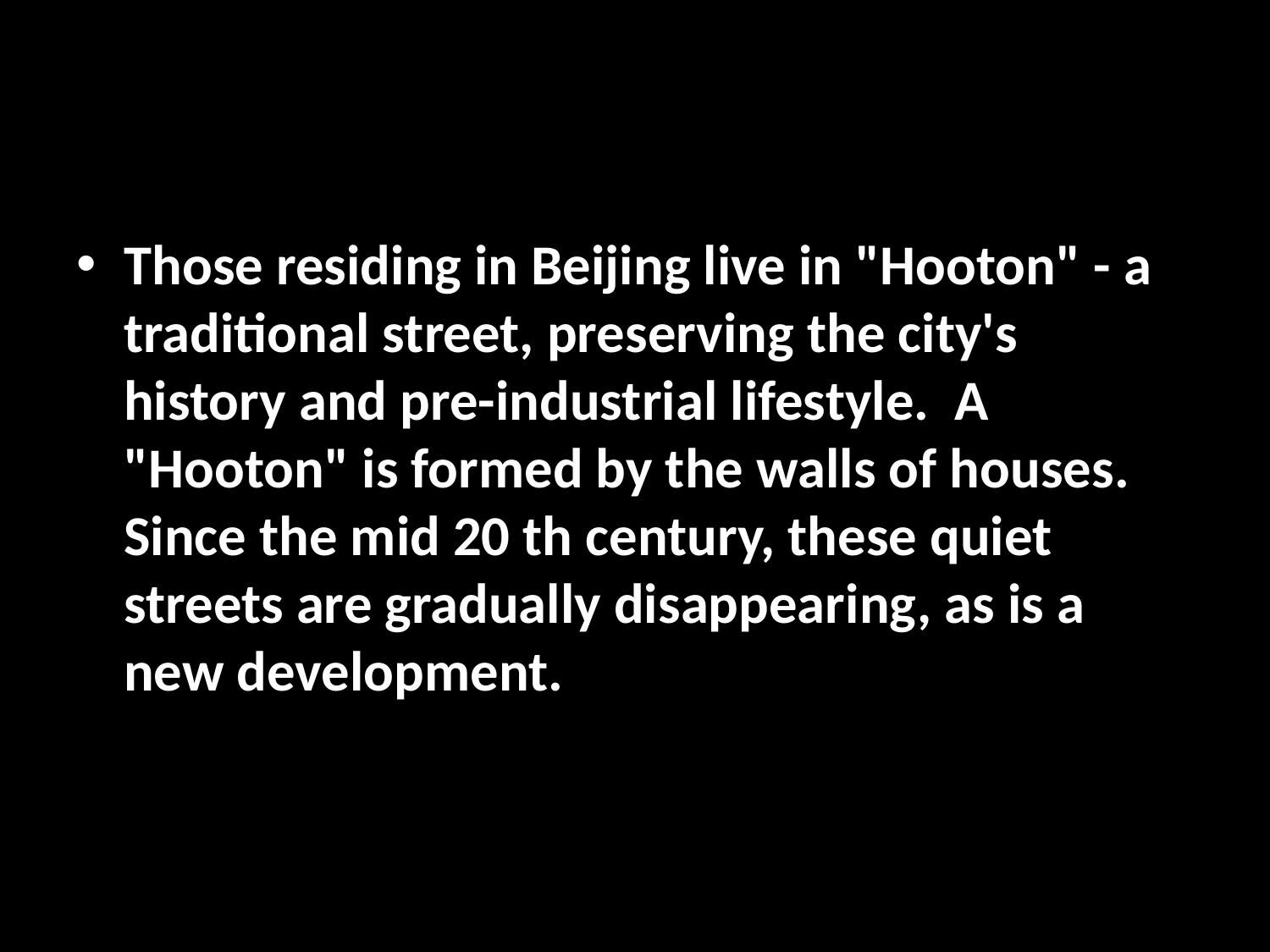

#
Those residing in Beijing live in "Hooton" - a traditional street, preserving the city's history and pre-industrial lifestyle.  A "Hooton" is formed by the walls of houses. Since the mid 20 th century, these quiet streets are gradually disappearing, as is a new development.